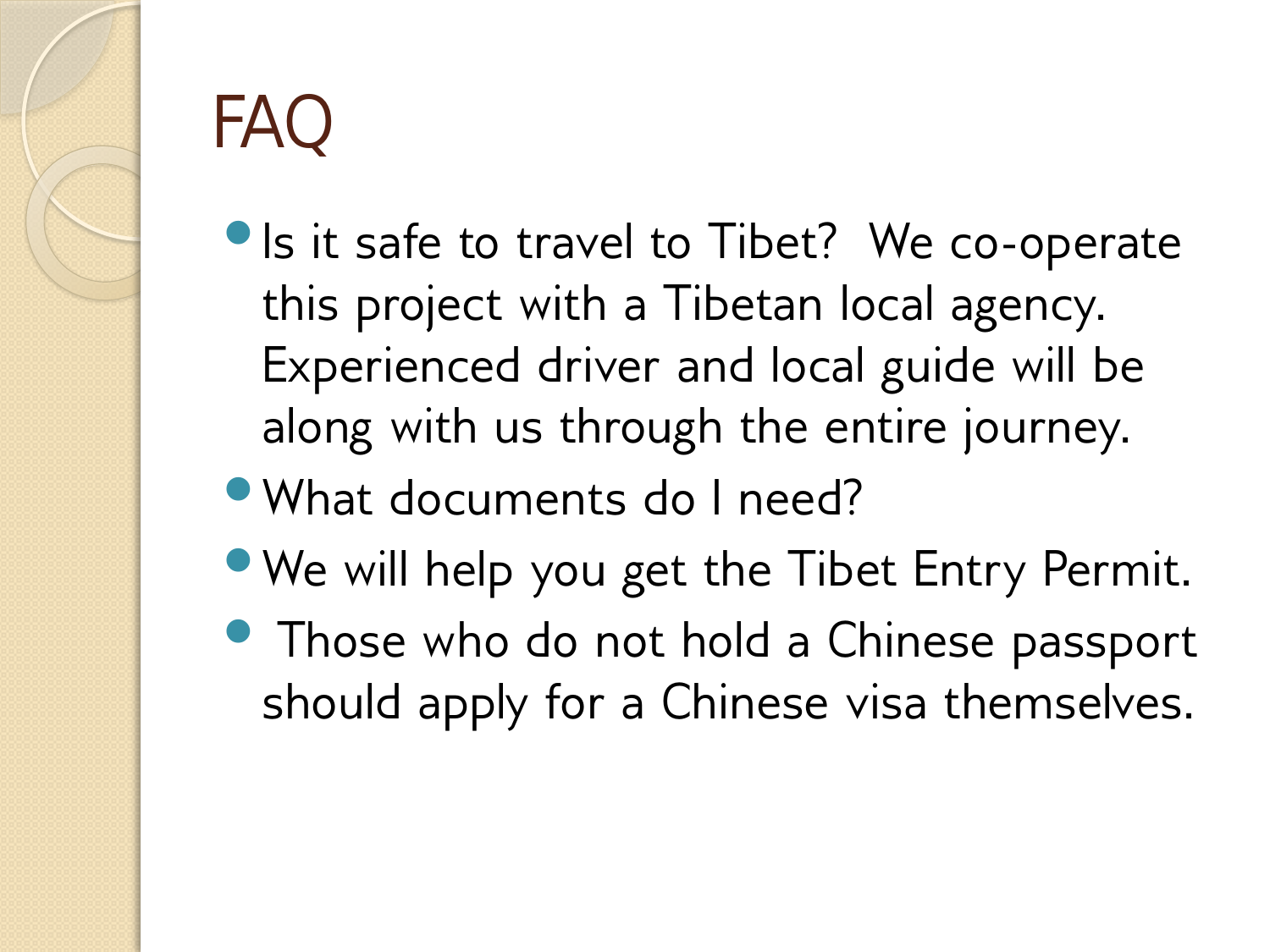

# FAQ
Is it safe to travel to Tibet?  We co-operate this project with a Tibetan local agency. Experienced driver and local guide will be along with us through the entire journey.
What documents do I need?
We will help you get the Tibet Entry Permit.
 Those who do not hold a Chinese passport should apply for a Chinese visa themselves.